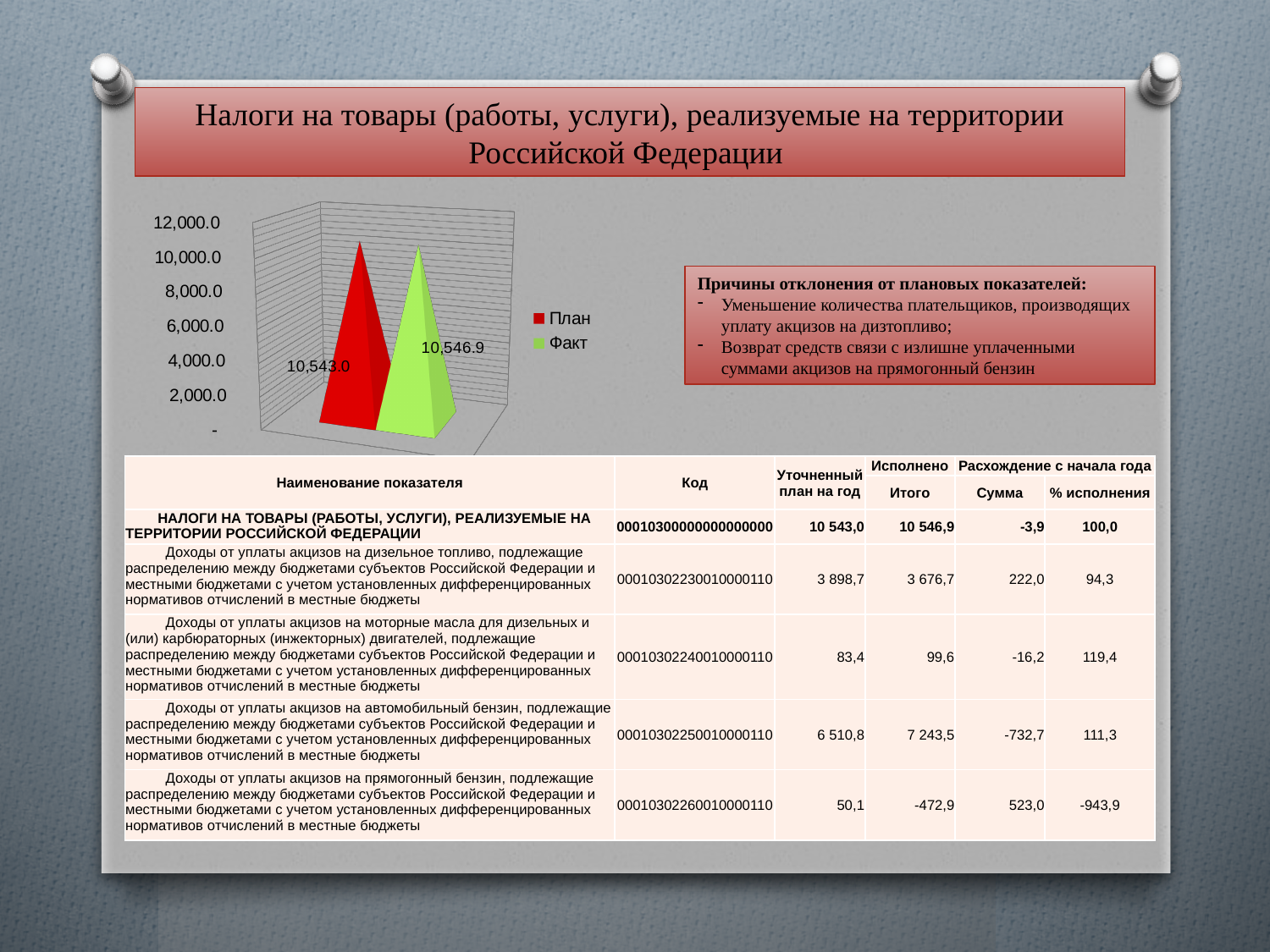

Налоги на товары (работы, услуги), реализуемые на территории Российской Федерации

[unsupported chart]

Причины отклонения от плановых показателей:
Уменьшение количества плательщиков, производящих уплату акцизов на дизтопливо;
Возврат средств связи с излишне уплаченными суммами акцизов на прямогонный бензин
| Наименование показателя | Код | Уточненный план на год | Исполнено | Расхождение с начала года |  |
| --- | --- | --- | --- | --- | --- |
|  |  |  | Итого | Сумма | % исполнения |
| НАЛОГИ НА ТОВАРЫ (РАБОТЫ, УСЛУГИ), РЕАЛИЗУЕМЫЕ НА ТЕРРИТОРИИ РОССИЙСКОЙ ФЕДЕРАЦИИ | 00010300000000000000 | 10 543,0 | 10 546,9 | -3,9 | 100,0 |
| Доходы от уплаты акцизов на дизельное топливо, подлежащие распределению между бюджетами субъектов Российской Федерации и местными бюджетами с учетом установленных дифференцированных нормативов отчислений в местные бюджеты | 00010302230010000110 | 3 898,7 | 3 676,7 | 222,0 | 94,3 |
| Доходы от уплаты акцизов на моторные масла для дизельных и (или) карбюраторных (инжекторных) двигателей, подлежащие распределению между бюджетами субъектов Российской Федерации и местными бюджетами с учетом установленных дифференцированных нормативов отчислений в местные бюджеты | 00010302240010000110 | 83,4 | 99,6 | -16,2 | 119,4 |
| Доходы от уплаты акцизов на автомобильный бензин, подлежащие распределению между бюджетами субъектов Российской Федерации и местными бюджетами с учетом установленных дифференцированных нормативов отчислений в местные бюджеты | 00010302250010000110 | 6 510,8 | 7 243,5 | -732,7 | 111,3 |
| Доходы от уплаты акцизов на прямогонный бензин, подлежащие распределению между бюджетами субъектов Российской Федерации и местными бюджетами с учетом установленных дифференцированных нормативов отчислений в местные бюджеты | 00010302260010000110 | 50,1 | -472,9 | 523,0 | -943,9 |